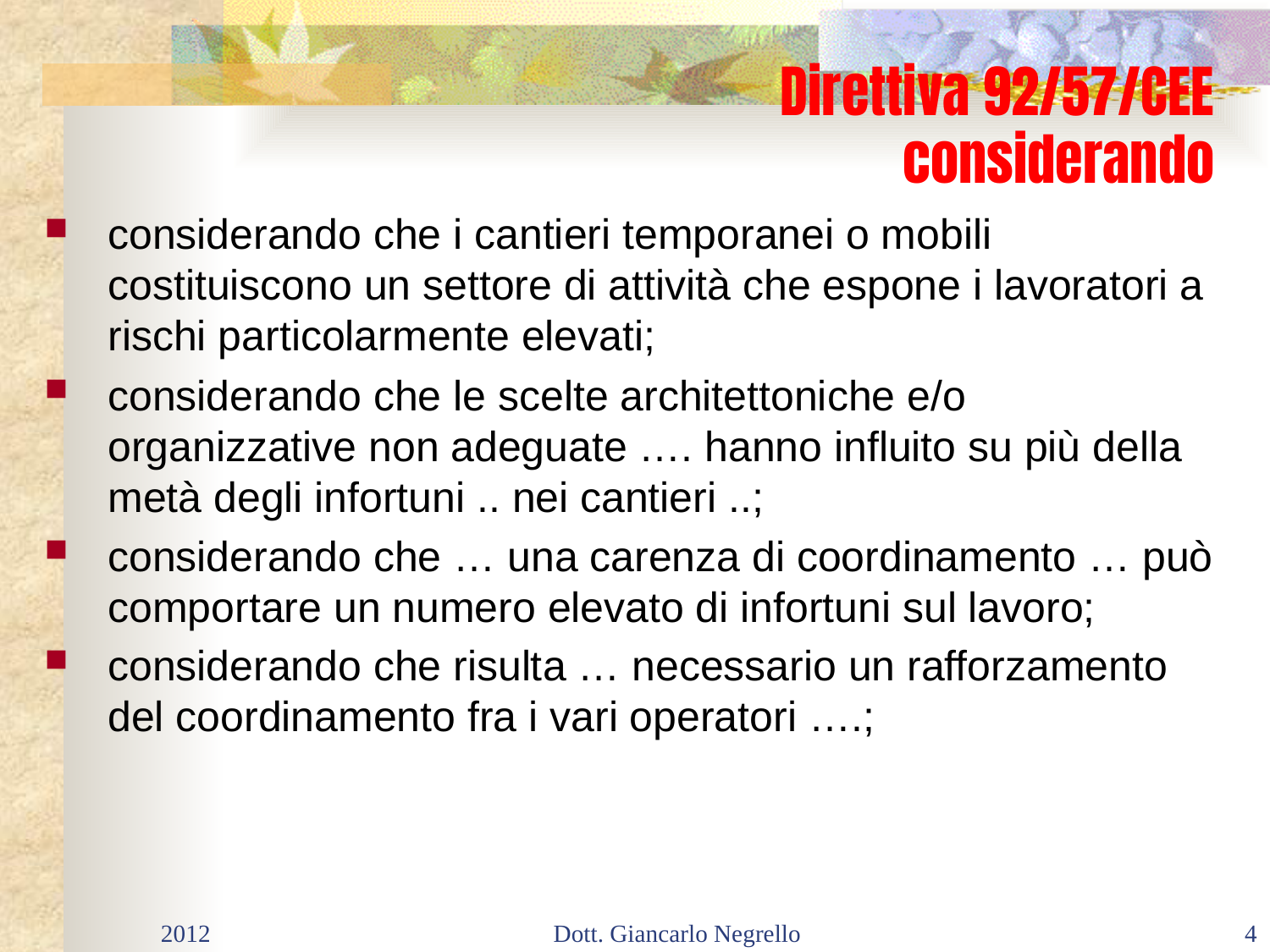

# Direttiva 92/57/CEE considerando
considerando che i cantieri temporanei o mobili costituiscono un settore di attività che espone i lavoratori a rischi particolarmente elevati;
considerando che le scelte architettoniche e/o organizzative non adeguate …. hanno influito su più della metà degli infortuni .. nei cantieri ..;
considerando che … una carenza di coordinamento … può comportare un numero elevato di infortuni sul lavoro;
considerando che risulta … necessario un rafforzamento del coordinamento fra i vari operatori ….;
2012
Dott. Giancarlo Negrello
4